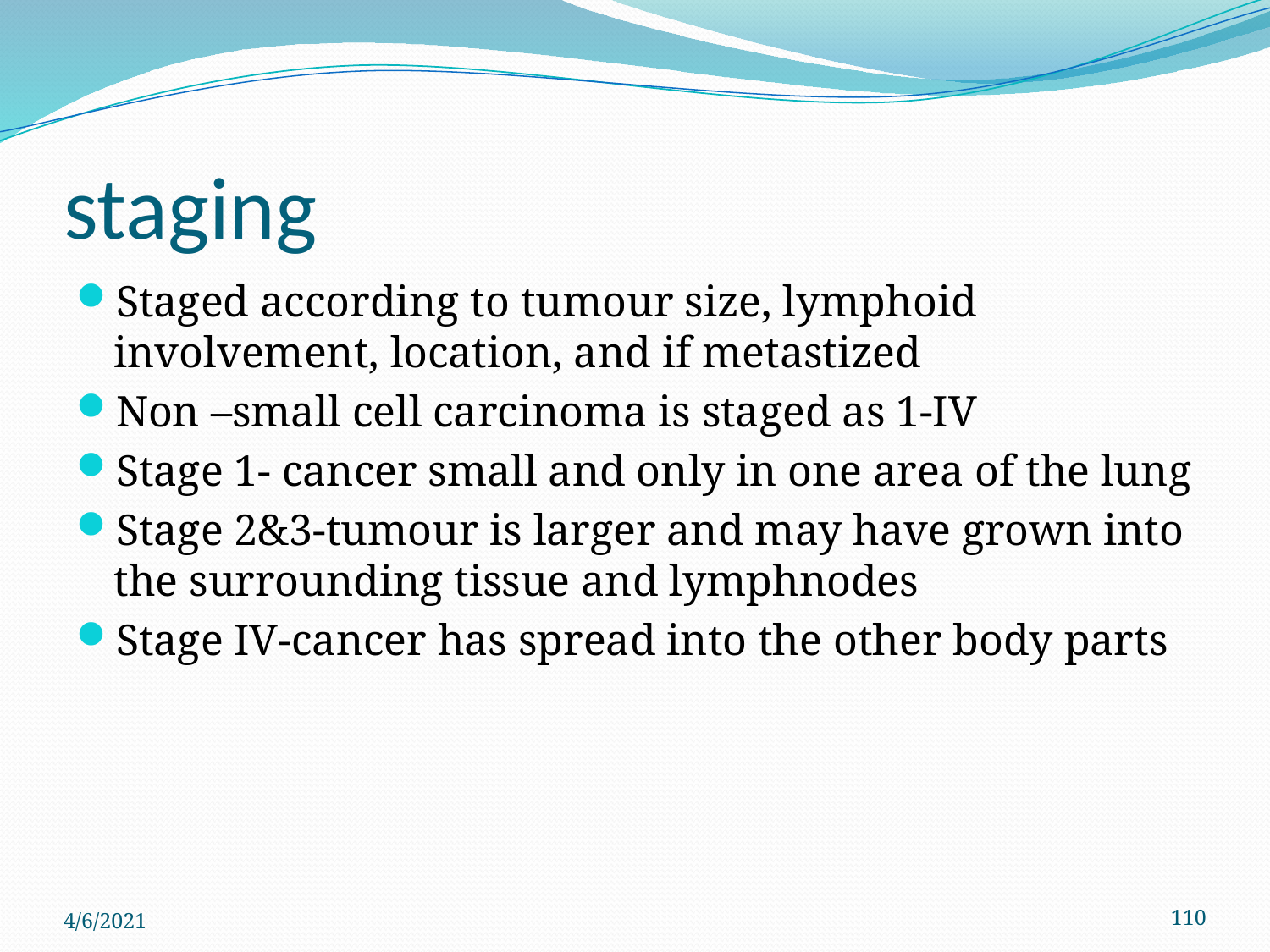

# staging
Staged according to tumour size, lymphoid involvement, location, and if metastized
Non –small cell carcinoma is staged as 1-IV
Stage 1- cancer small and only in one area of the lung
Stage 2&3-tumour is larger and may have grown into the surrounding tissue and lymphnodes
Stage IV-cancer has spread into the other body parts
4/6/2021
110